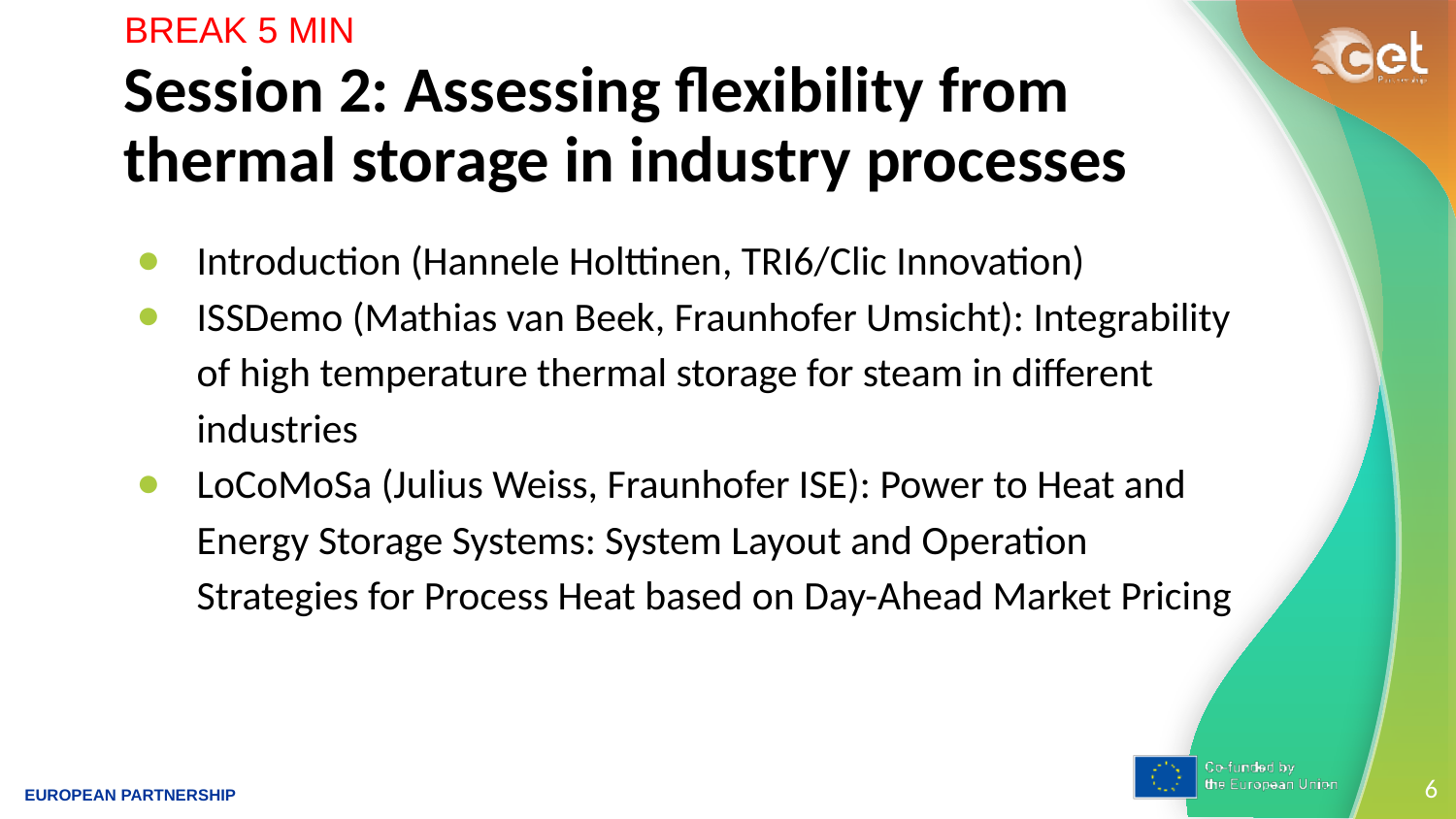

BREAK 5 MIN
# Session 2: Assessing flexibility from thermal storage in industry processes
Introduction (Hannele Holttinen, TRI6/Clic Innovation)
ISSDemo (Mathias van Beek, Fraunhofer Umsicht): Integrability of high temperature thermal storage for steam in different industries
LoCoMoSa (Julius Weiss, Fraunhofer ISE): Power to Heat and Energy Storage Systems: System Layout and Operation Strategies for Process Heat based on Day-Ahead Market Pricing
6